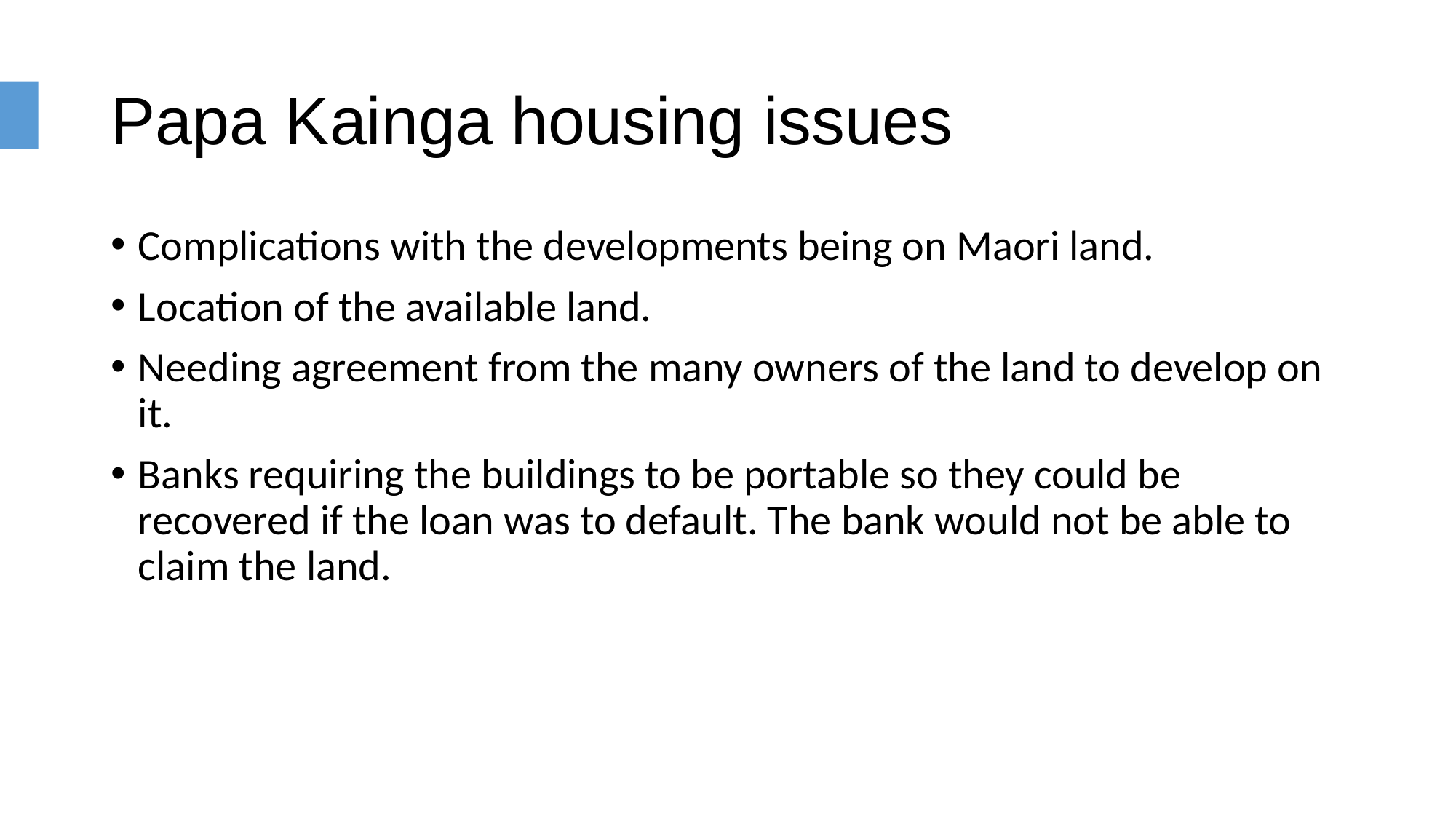

# Papa Kainga housing issues

Complications with the developments being on Maori land.
Location of the available land.
Needing agreement from the many owners of the land to develop on it.
Banks requiring the buildings to be portable so they could be recovered if the loan was to default. The bank would not be able to claim the land.